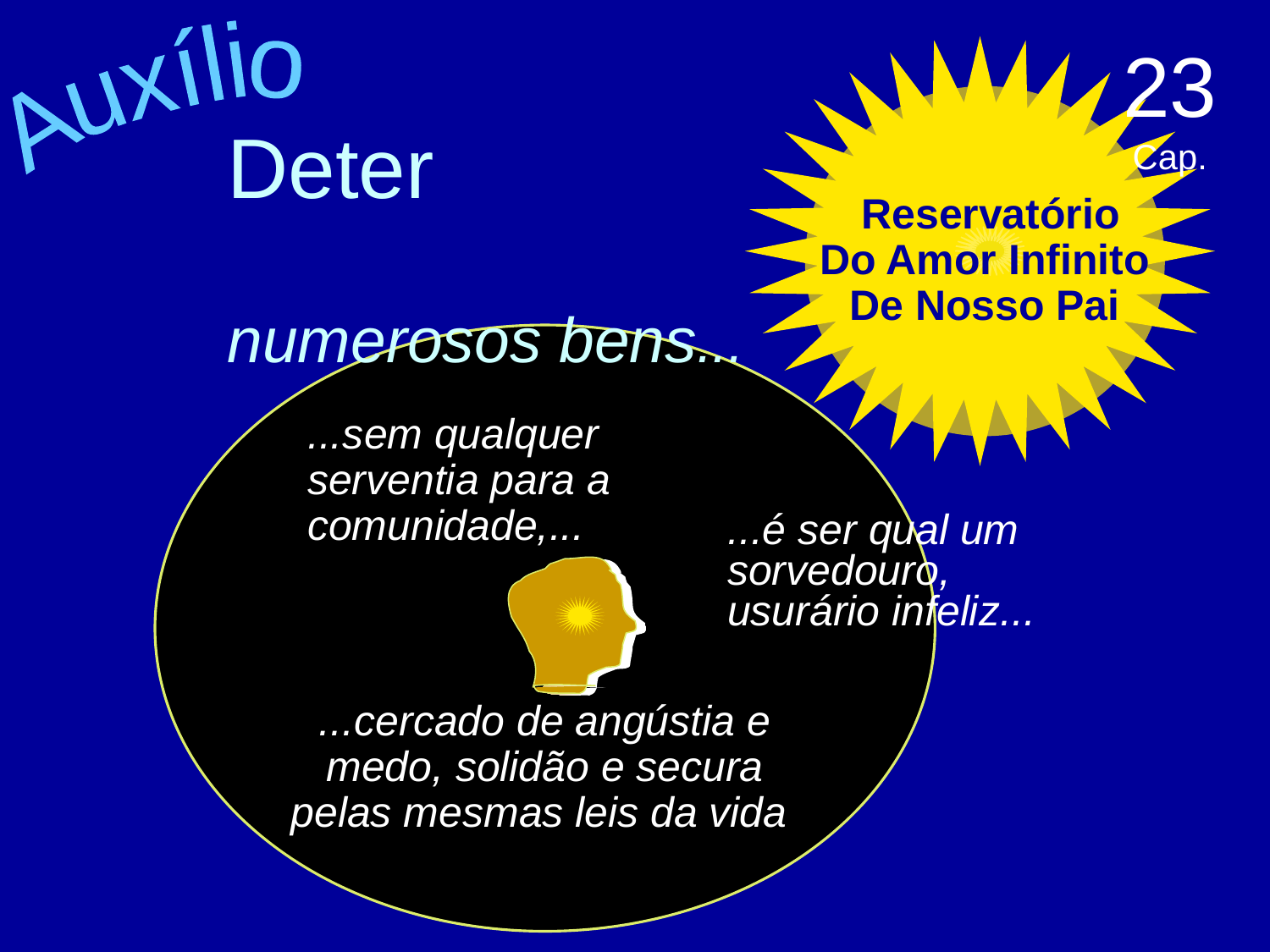

23 Cap.

Auxílio
  Reservatório
Do Amor Infinito
De Nosso Pai
Deter                                   numerosos bens...

...cercado de angústia e medo, solidão e secura pelas mesmas leis da vida
...sem qualquer serventia para a comunidade,...
...é ser qual um sorvedouro, usurário infeliz...